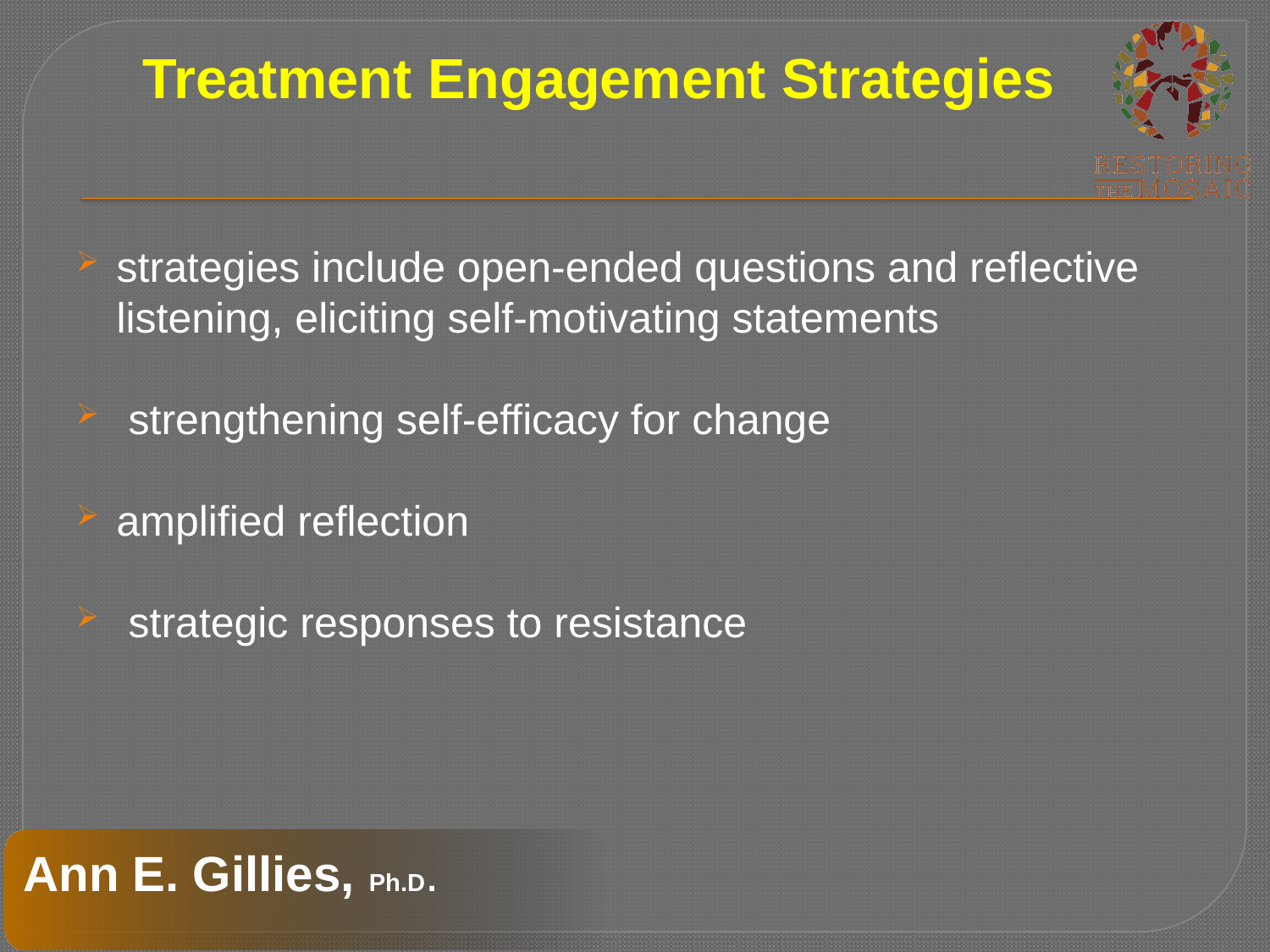

Treatment Engagement Strategies

strategies include open-ended questions and reflective listening, eliciting self-motivating statements

 strengthening self-efficacy for change

amplified reflection

 strategic responses to resistance